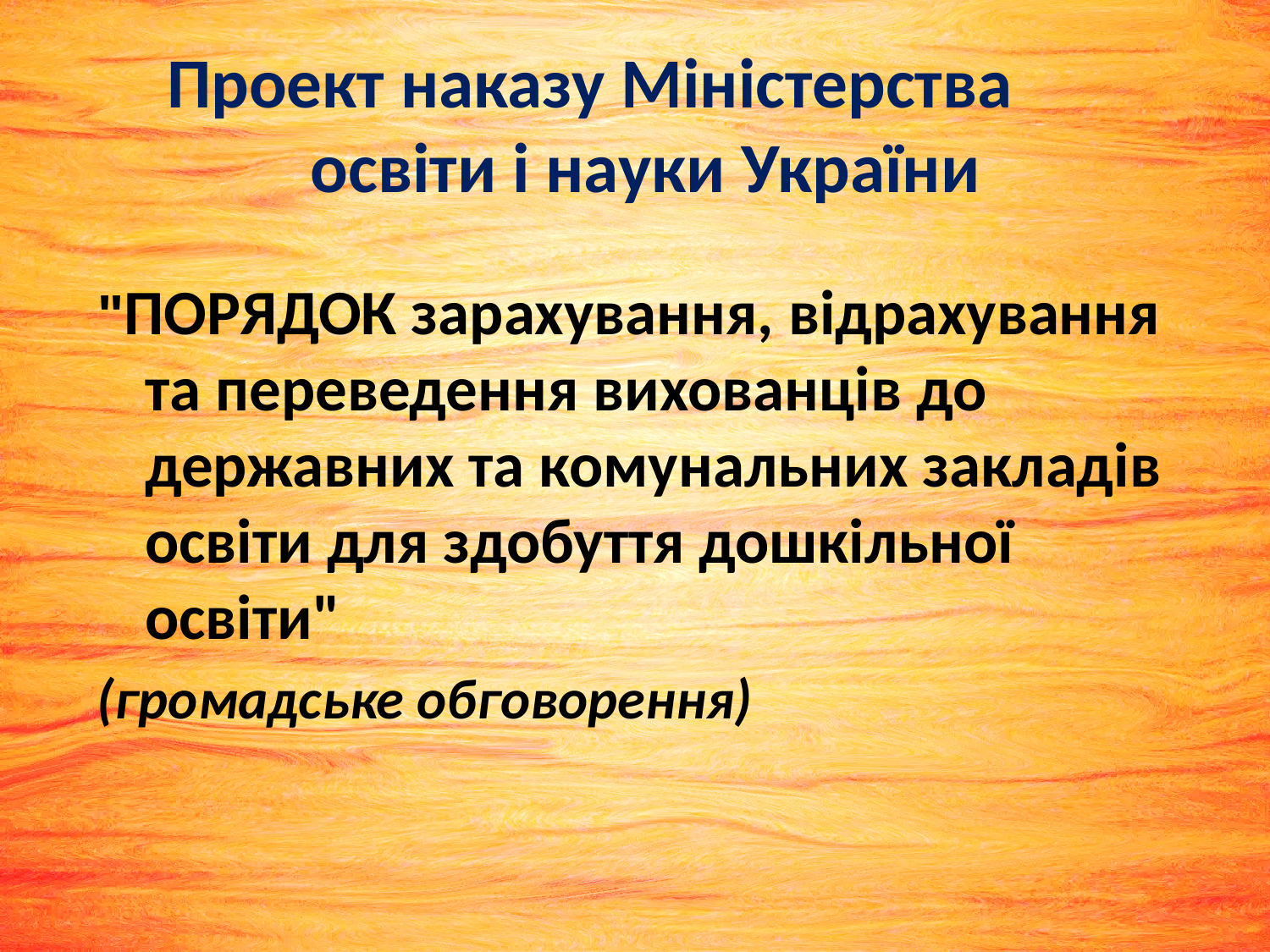

# Проект наказу Міністерства        освіти і науки України
"ПОРЯДОК зарахування, відрахування та переведення вихованців до державних та комунальних закладів освіти для здобуття дошкільної освіти"
(громадське обговорення)